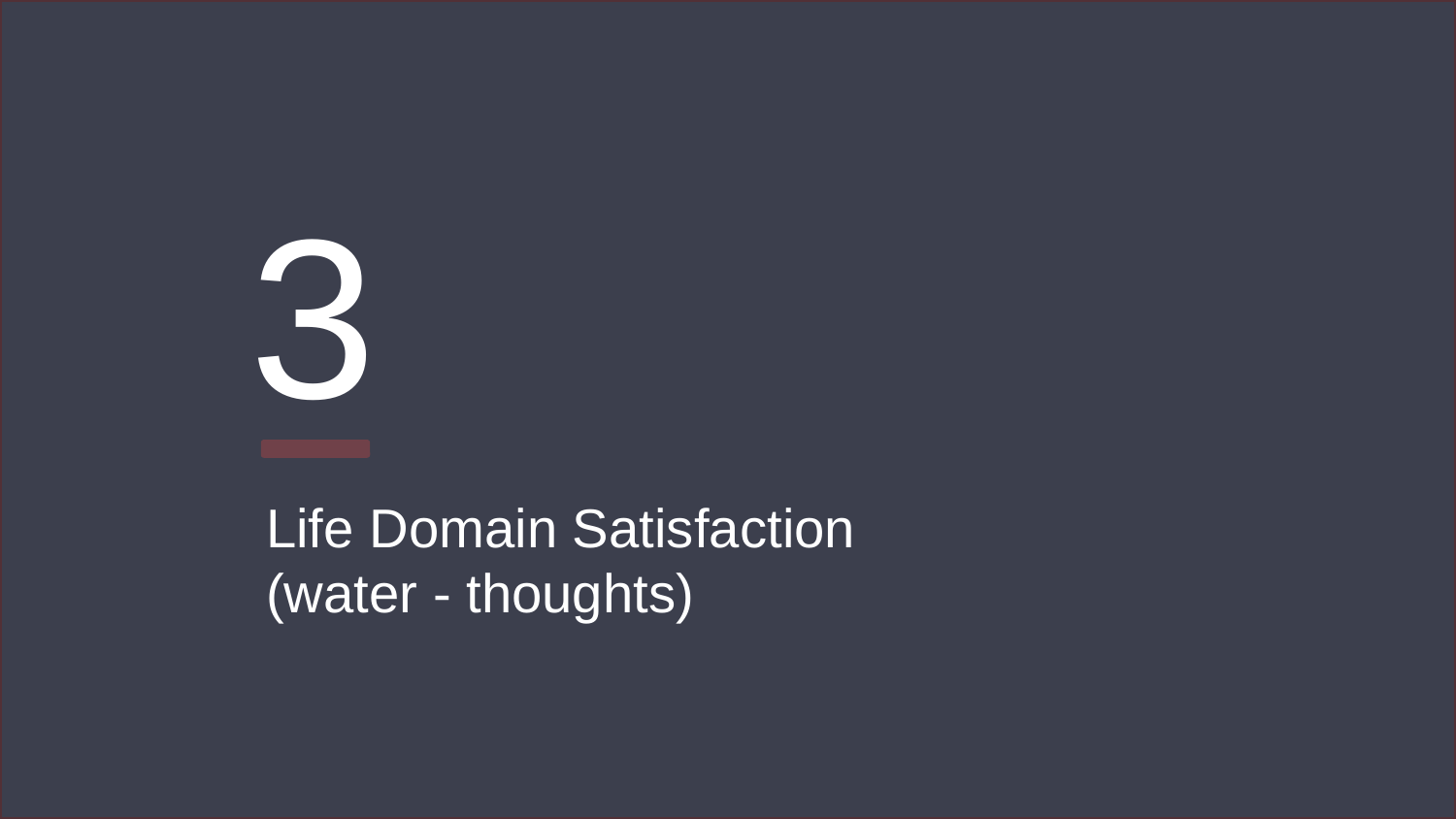

# 3

Life Domain Satisfaction
(water - thoughts)